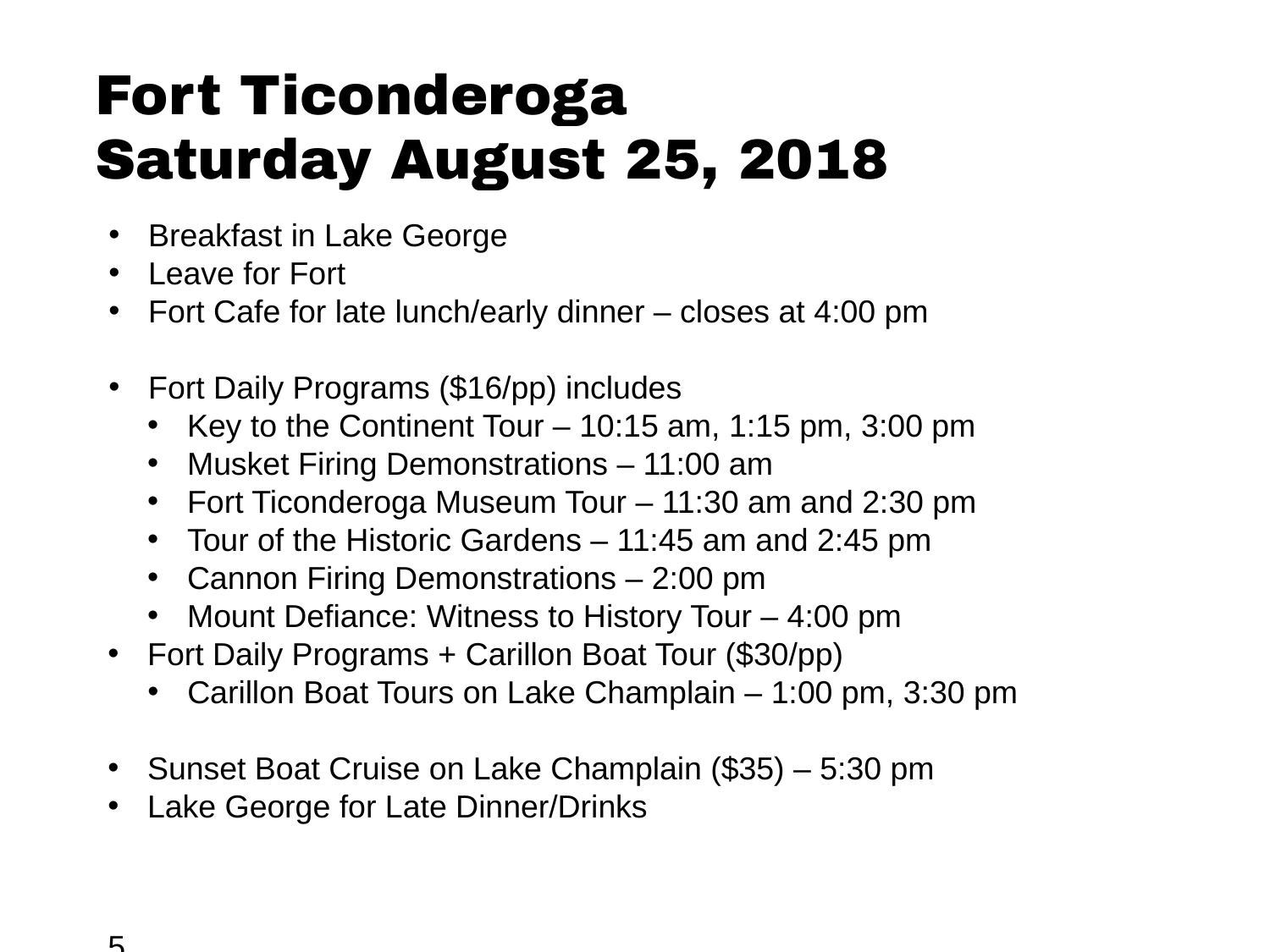

# Fort Ticonderoga Saturday August 25, 2018
Breakfast in Lake George
Leave for Fort
Fort Cafe for late lunch/early dinner – closes at 4:00 pm

Fort Daily Programs ($16/pp) includes
Key to the Continent Tour – 10:15 am, 1:15 pm, 3:00 pm
Musket Firing Demonstrations – 11:00 am
Fort Ticonderoga Museum Tour – 11:30 am and 2:30 pm
Tour of the Historic Gardens – 11:45 am and 2:45 pm
Cannon Firing Demonstrations – 2:00 pm
Mount Defiance: Witness to History Tour – 4:00 pm
Fort Daily Programs + Carillon Boat Tour ($30/pp)
Carillon Boat Tours on Lake Champlain – 1:00 pm, 3:30 pm

Sunset Boat Cruise on Lake Champlain ($35) – 5:30 pm
Lake George for Late Dinner/Drinks

5